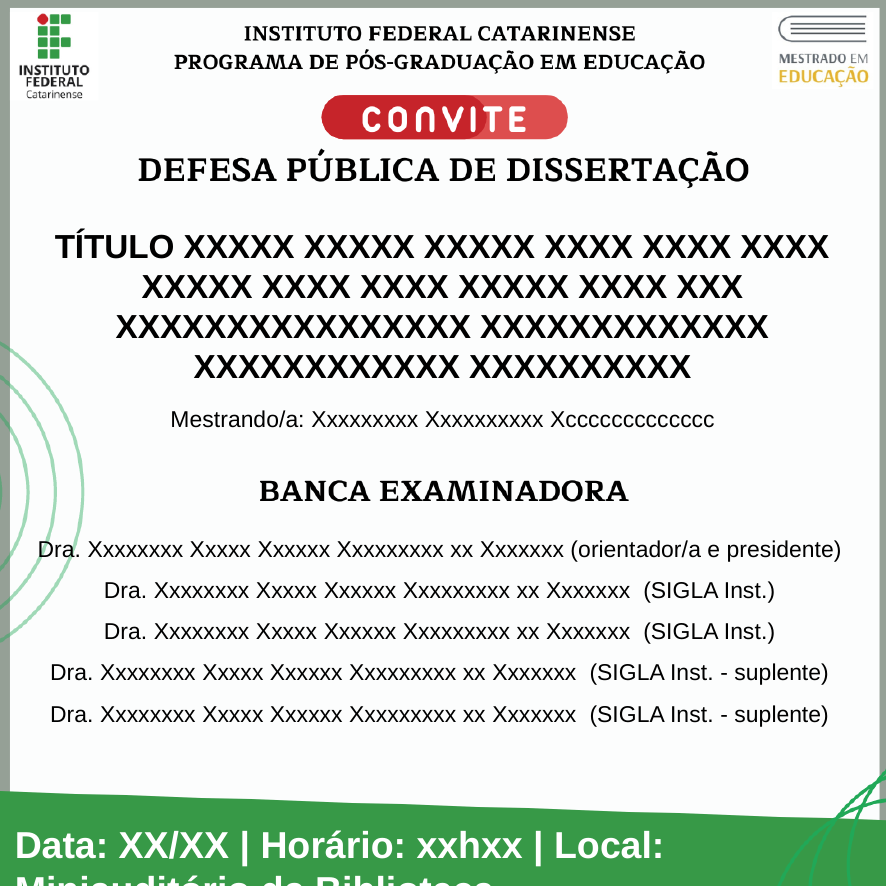

TÍTULO XXXXX XXXXX XXXXX XXXX XXXX XXXX XXXXX XXXX XXXX XXXXX XXXX XXX XXXXXXXXXXXXXXXX XXXXXXXXXXXXX XXXXXXXXXXXX XXXXXXXXXX
Mestrando/a: Xxxxxxxxx Xxxxxxxxxx Xccccccccccccc
Dra. Xxxxxxxx Xxxxx Xxxxxx Xxxxxxxxx xx Xxxxxxx (orientador/a e presidente)
Dra. Xxxxxxxx Xxxxx Xxxxxx Xxxxxxxxx xx Xxxxxxx  (SIGLA Inst.)
Dra. Xxxxxxxx Xxxxx Xxxxxx Xxxxxxxxx xx Xxxxxxx  (SIGLA Inst.)
Dra. Xxxxxxxx Xxxxx Xxxxxx Xxxxxxxxx xx Xxxxxxx  (SIGLA Inst. - suplente)
Dra. Xxxxxxxx Xxxxx Xxxxxx Xxxxxxxxx xx Xxxxxxx  (SIGLA Inst. - suplente)
Data: XX/XX | Horário: xxhxx | Local: Miniauditório da Biblioteca